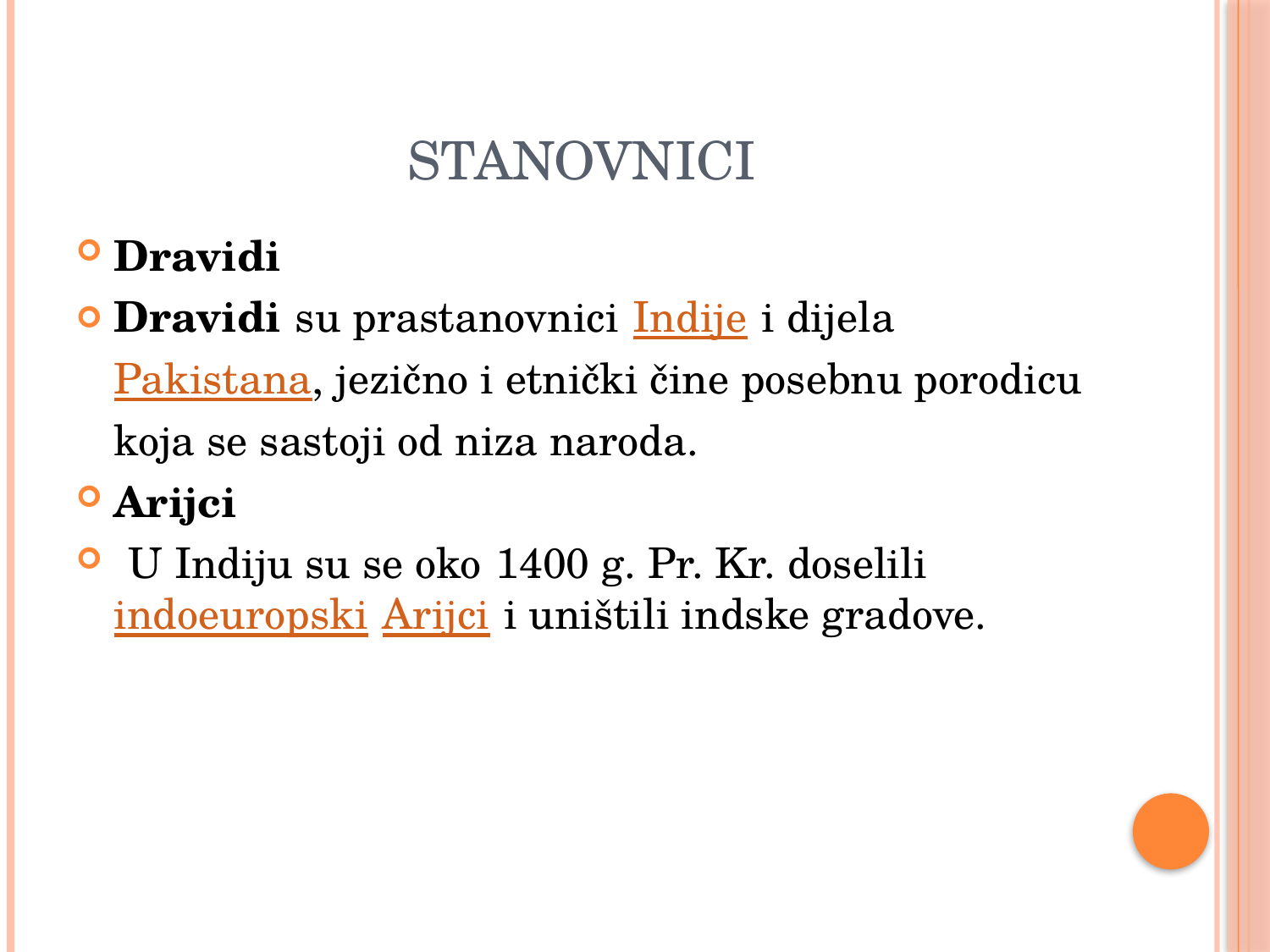

# Stanovnici
Dravidi
Dravidi su prastanovnici Indije i dijela Pakistana, jezično i etnički čine posebnu porodicu koja se sastoji od niza naroda.
Arijci
 U Indiju su se oko 1400 g. Pr. Kr. doselili indoeuropski Arijci i uništili indske gradove.